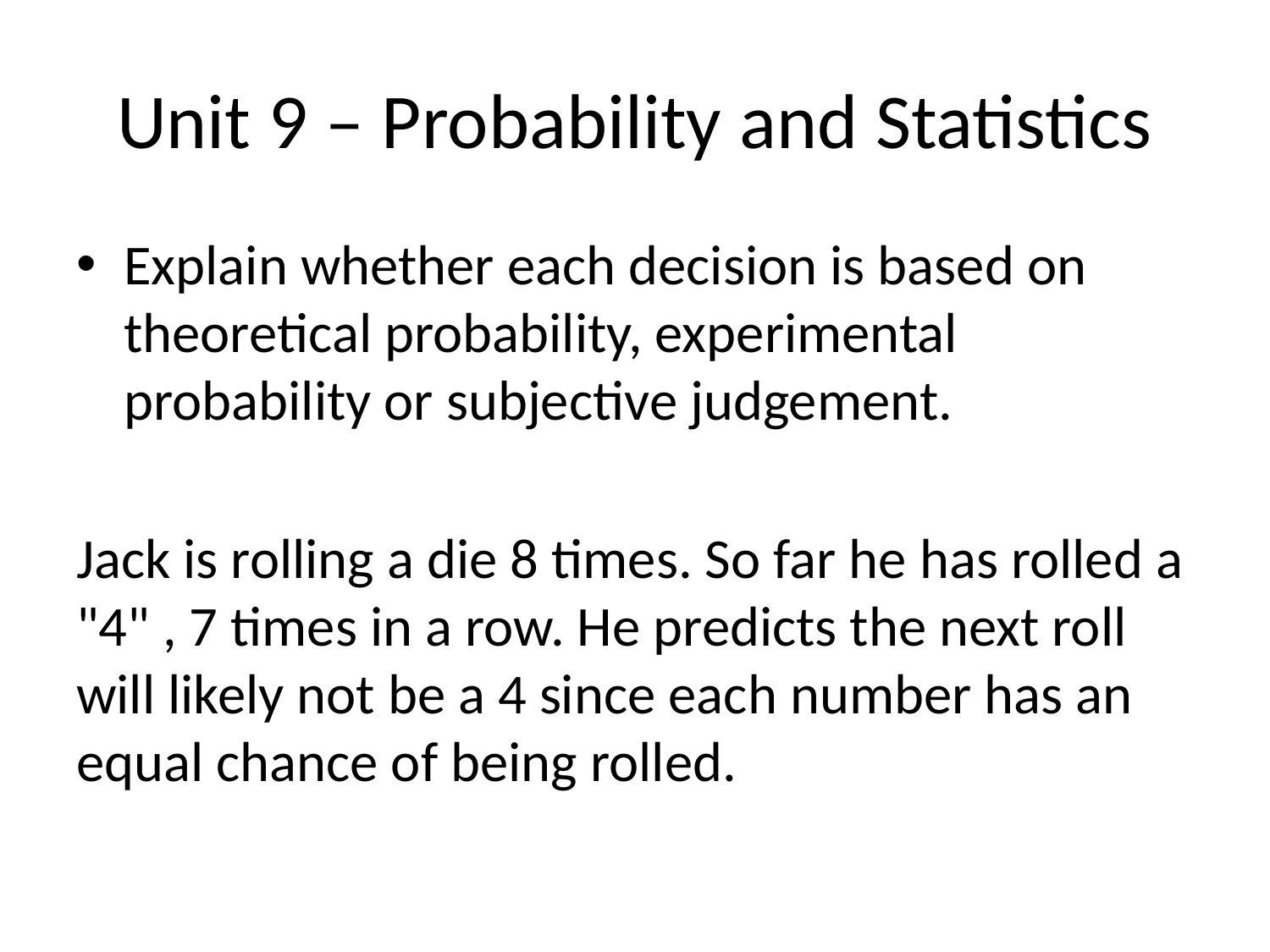

# Unit 9 – Probability and Statistics
Explain whether each decision is based on theoretical probability, experimental probability or subjective judgement.

Jack is rolling a die 8 times. So far he has rolled a "4" , 7 times in a row. He predicts the next roll will likely not be a 4 since each number has an equal chance of being rolled.